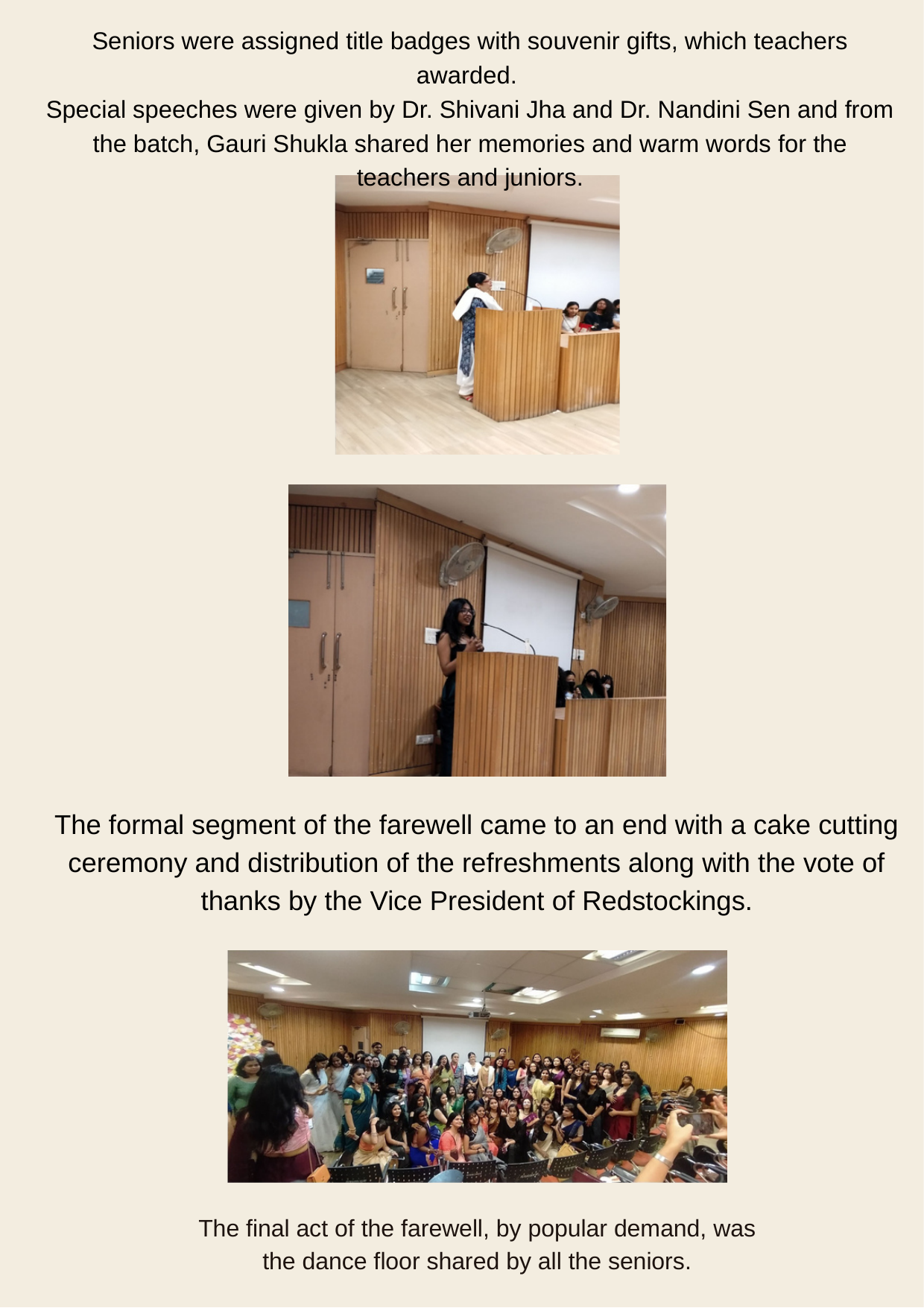

Seniors were assigned title badges with souvenir gifts, which teachers awarded.
Special speeches were given by Dr. Shivani Jha and Dr. Nandini Sen and from the batch, Gauri Shukla shared her memories and warm words for the teachers and juniors.

The formal segment of the farewell came to an end with a cake cutting ceremony and distribution of the refreshments along with the vote of thanks by the Vice President of Redstockings.

The final act of the farewell, by popular demand, was the dance floor shared by all the seniors.